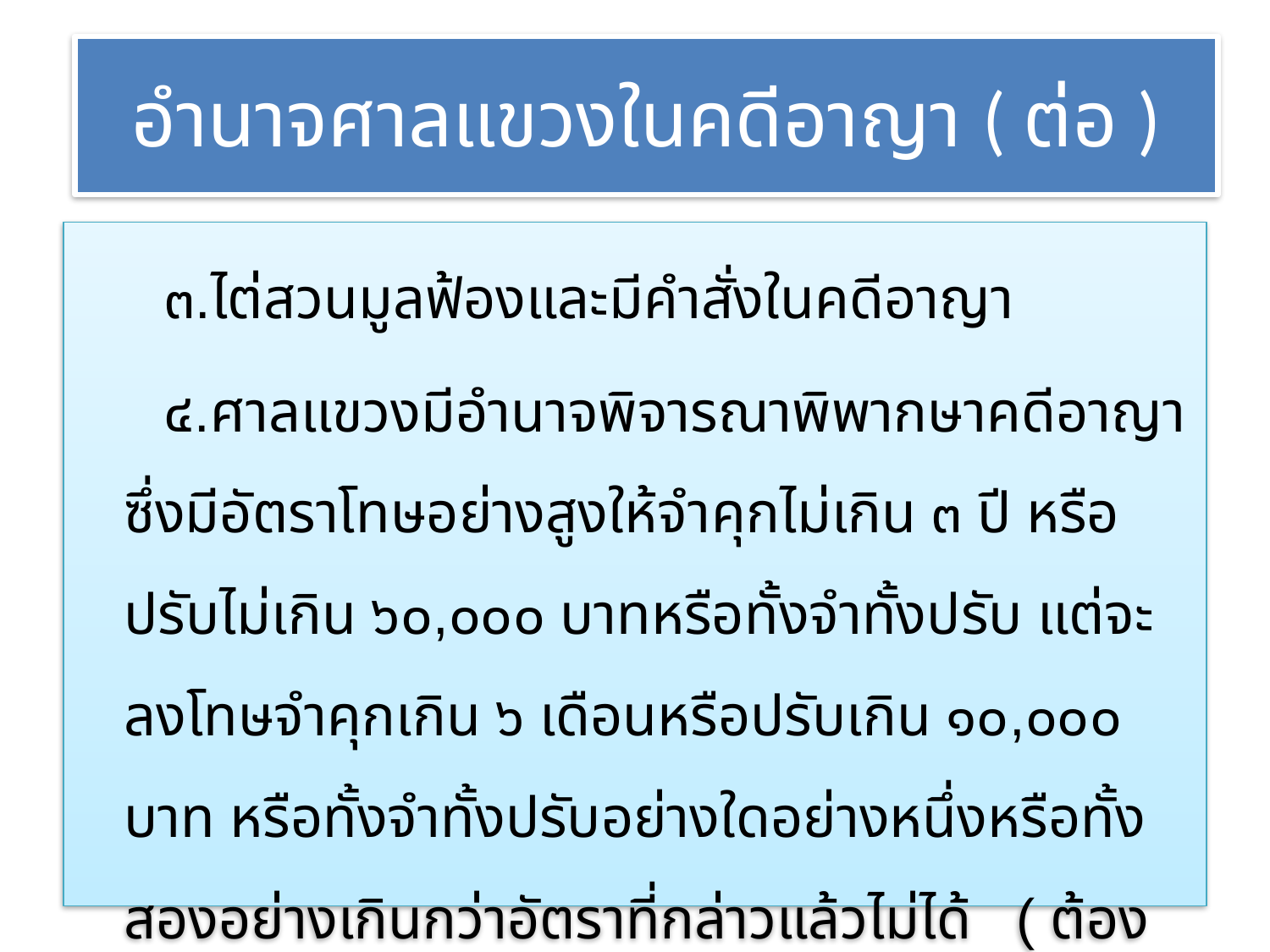

# อำนาจศาลแขวงในคดีอาญา ( ต่อ )
      ๓.ไต่สวนมูลฟ้องและมีคำสั่งในคดีอาญา
      ๔.ศาลแขวงมีอำนาจพิจารณาพิพากษาคดีอาญา ซึ่งมีอัตราโทษอย่างสูงให้จำคุกไม่เกิน ๓ ปี หรือปรับไม่เกิน ๖๐,๐๐๐ บาทหรือทั้งจำทั้งปรับ แต่จะลงโทษจำคุกเกิน ๖ เดือนหรือปรับเกิน ๑๐,๐๐๐ บาท หรือทั้งจำทั้งปรับอย่างใดอย่างหนึ่งหรือทั้งสองอย่างเกินกว่าอัตราที่กล่าวแล้วไม่ได้   ( ต้องให้หน.ศาลฯตรวจสำนวนและลงลายมือชื่อเป็นองค์คณะด้วย )